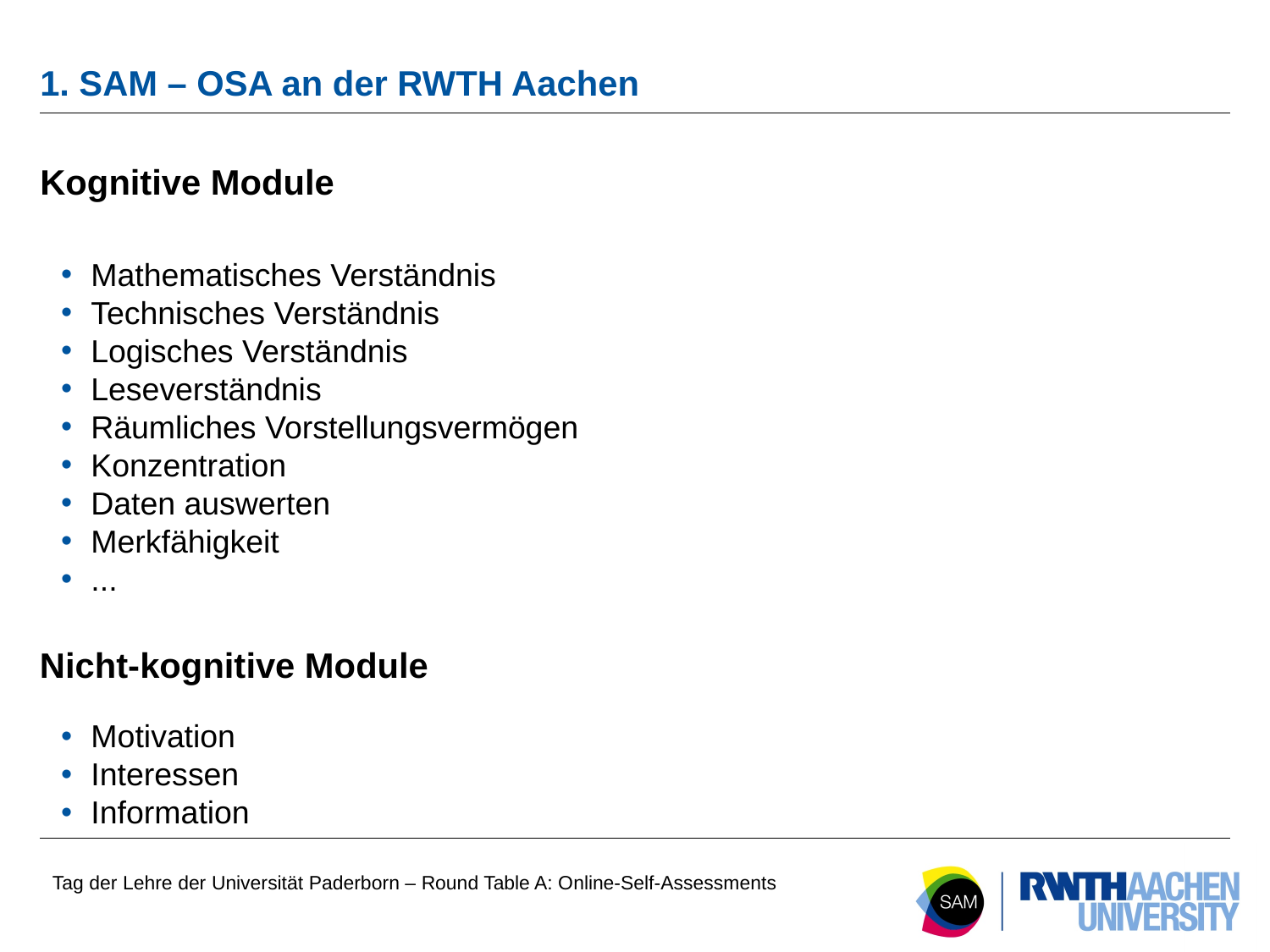

# 1. SAM – OSA an der RWTH Aachen
Kognitive Module
Mathematisches Verständnis
Technisches Verständnis
Logisches Verständnis
Leseverständnis
Räumliches Vorstellungsvermögen
Konzentration
Daten auswerten
Merkfähigkeit
...
Nicht-kognitive Module
Motivation
Interessen
Information
Tag der Lehre der Universität Paderborn – Round Table A: Online-Self-Assessments
4. Arbeitstagung der Fachgruppe Differentielle Psychologie, Persönlichkeitspsychologie und Psychologische Diagnostik (DPPD) der deutschen Gesellschaft für Psychologie